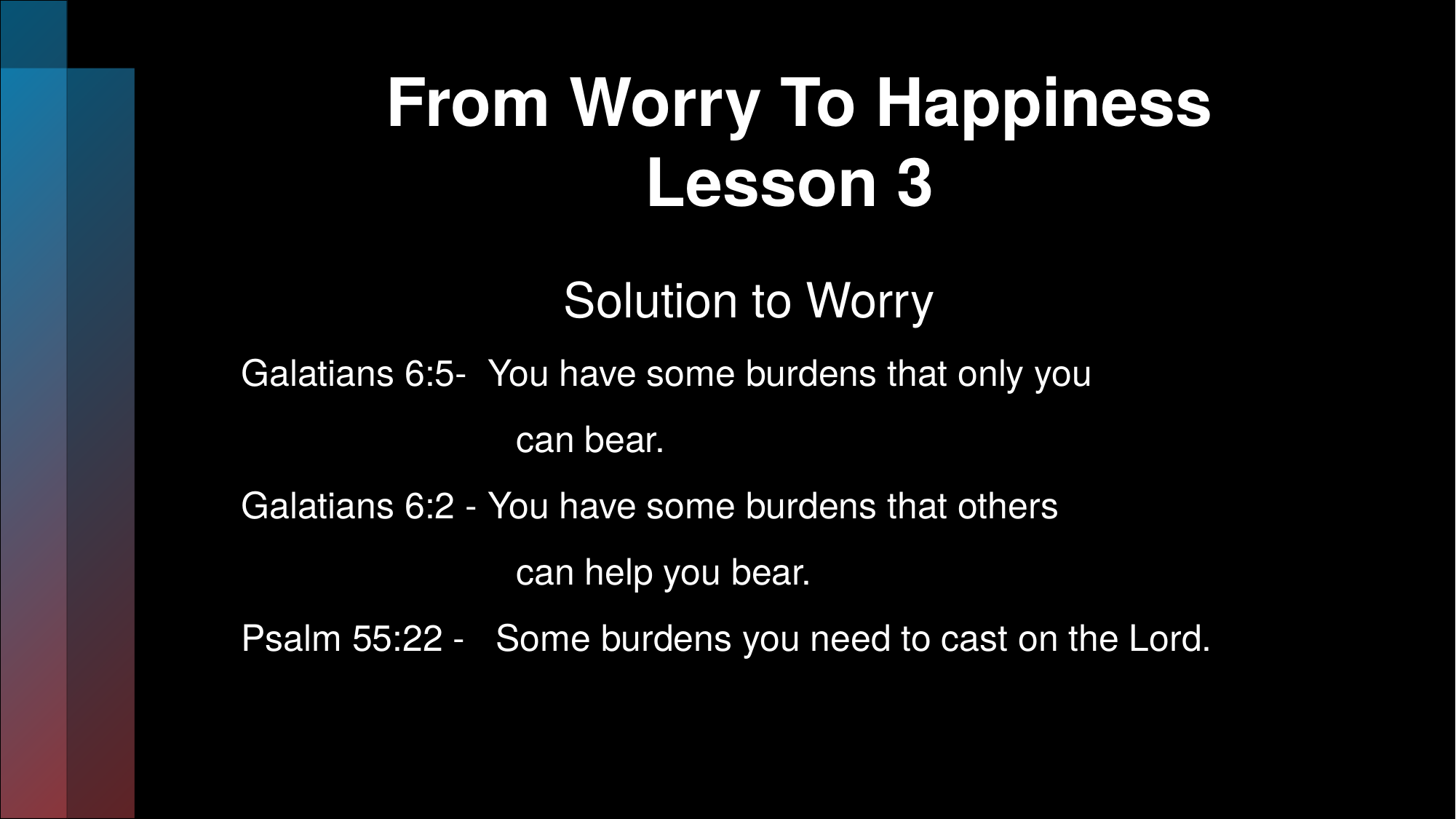

# From Worry To Happiness Lesson 3
                           Solution to Worry
    Galatians 6:5-  You have some burdens that only you
                               can bear.
    Galatians 6:2 - You have some burdens that others
                               can help you bear.
    Psalm 55:22 -   Some burdens you need to cast on the Lord.